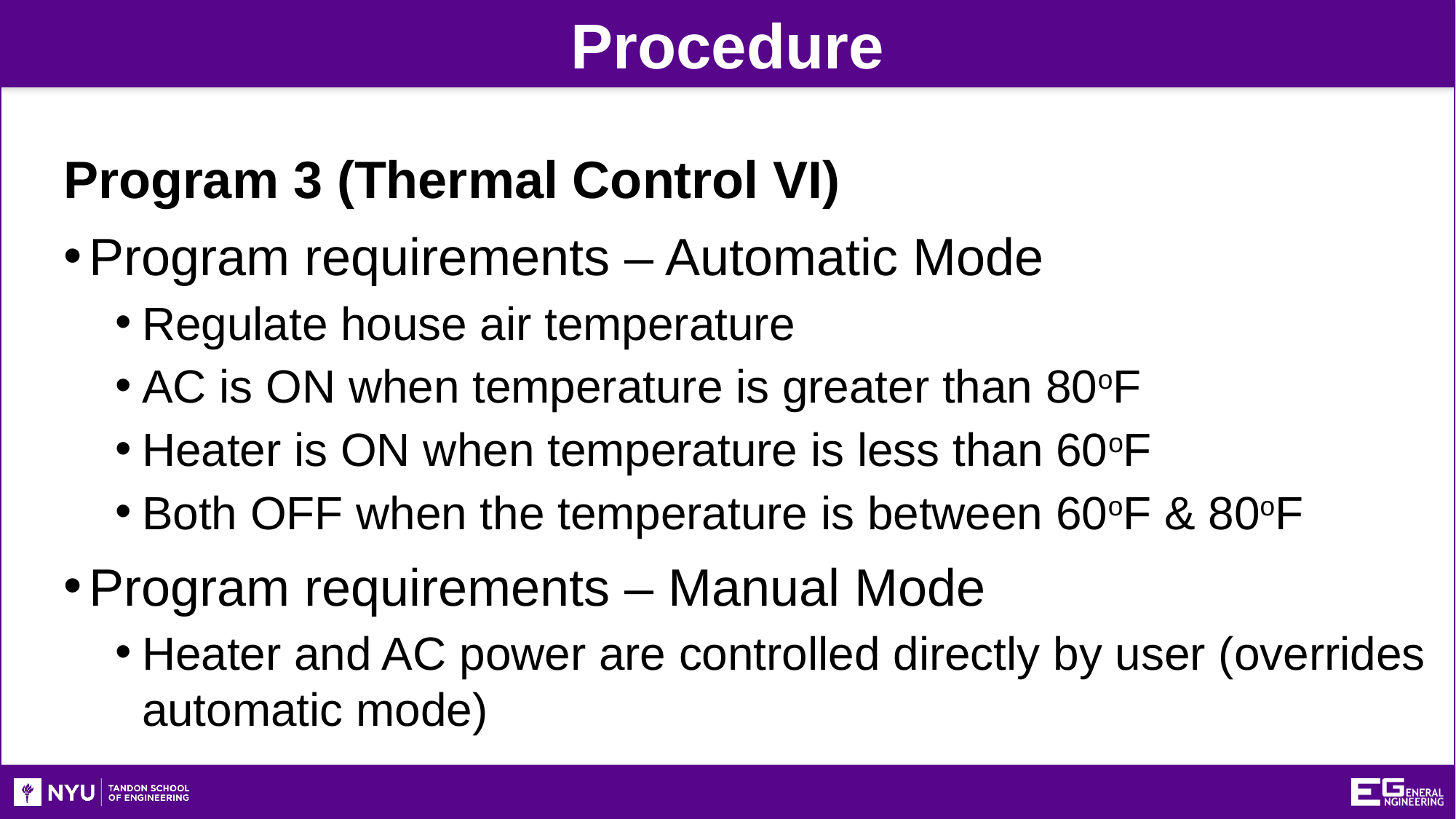

Procedure
Program 3 (Thermal Control VI)
Program requirements – Automatic Mode
Regulate house air temperature
AC is ON when temperature is greater than 80oF
Heater is ON when temperature is less than 60oF
Both OFF when the temperature is between 60oF & 80oF
Program requirements – Manual Mode
Heater and AC power are controlled directly by user (overrides automatic mode)